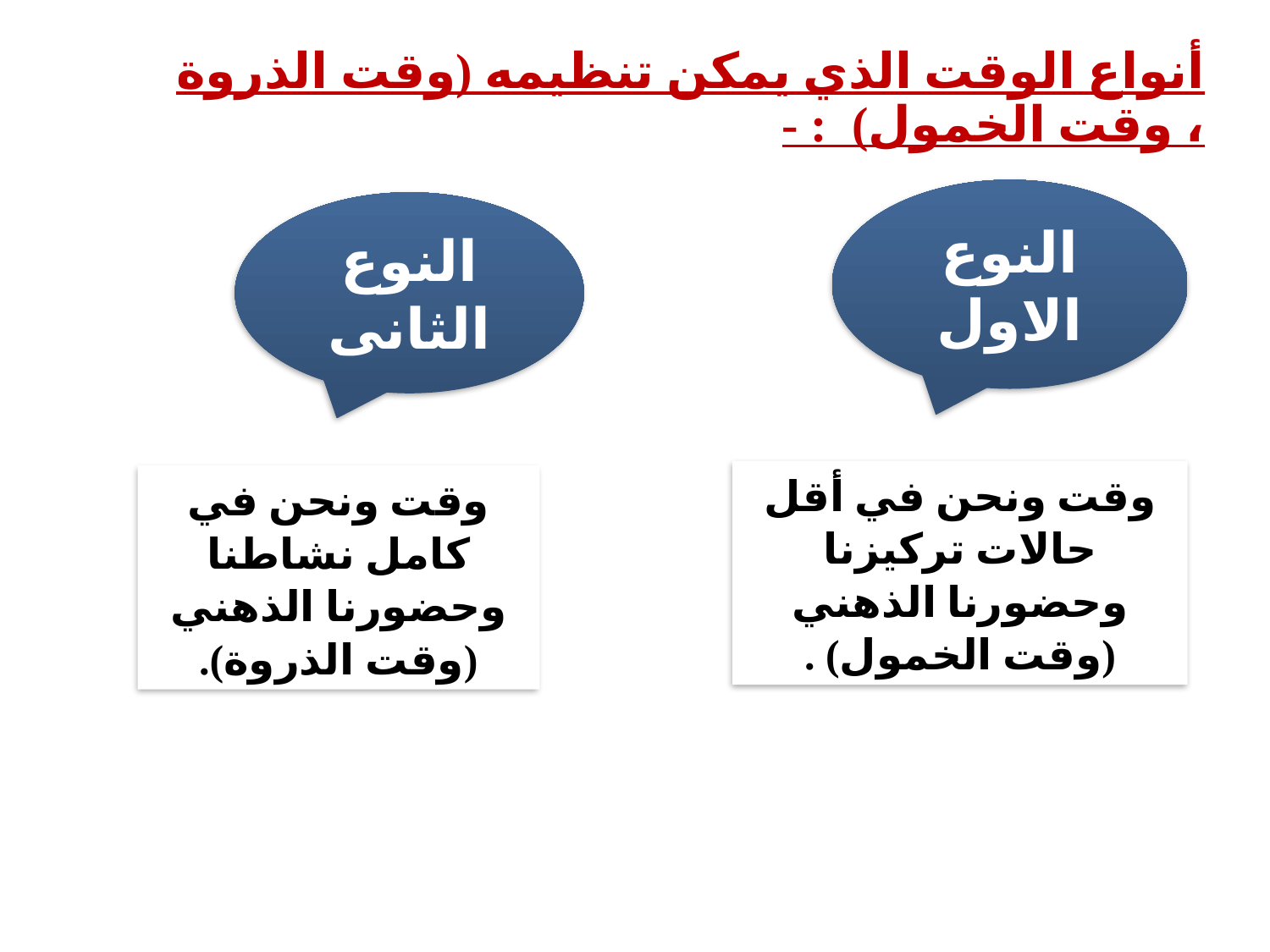

أنواع الوقت الذي يمكن تنظيمه (وقت الذروة ، وقت الخمول)  : -
النوع الاول
النوع الثانى
وقت ونحن في أقل حالات تركيزنا وحضورنا الذهني (وقت الخمول) .
وقت ونحن في كامل نشاطنا وحضورنا الذهني (وقت الذروة).